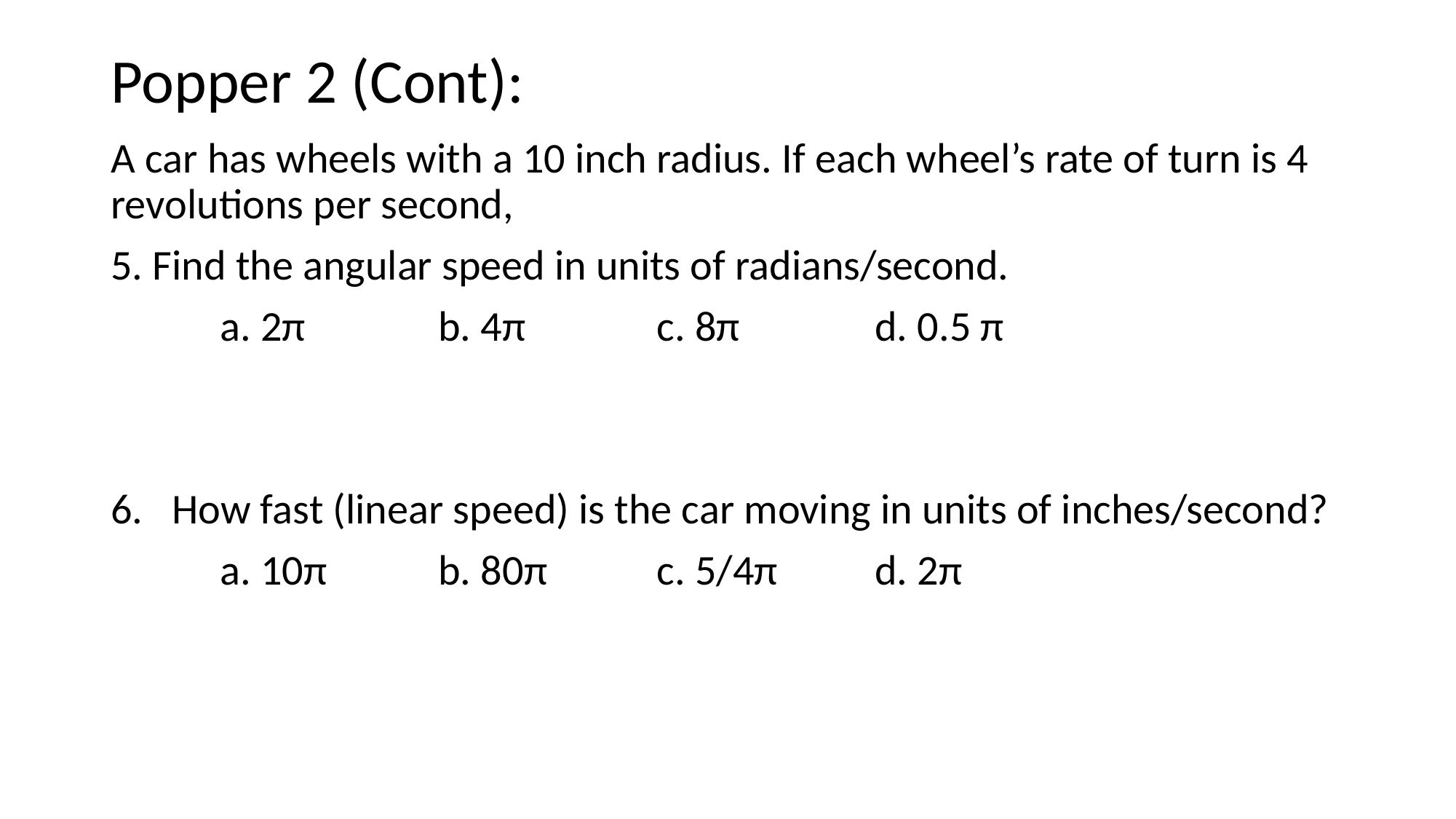

# Popper 2 (Cont):
A car has wheels with a 10 inch radius. If each wheel’s rate of turn is 4 revolutions per second,
5. Find the angular speed in units of radians/second.
	a. 2π 		b. 4π 		c. 8π		d. 0.5 π

6.   How fast (linear speed) is the car moving in units of inches/second?
	a. 10π 	b. 80π 	c. 5/4π 	d. 2π